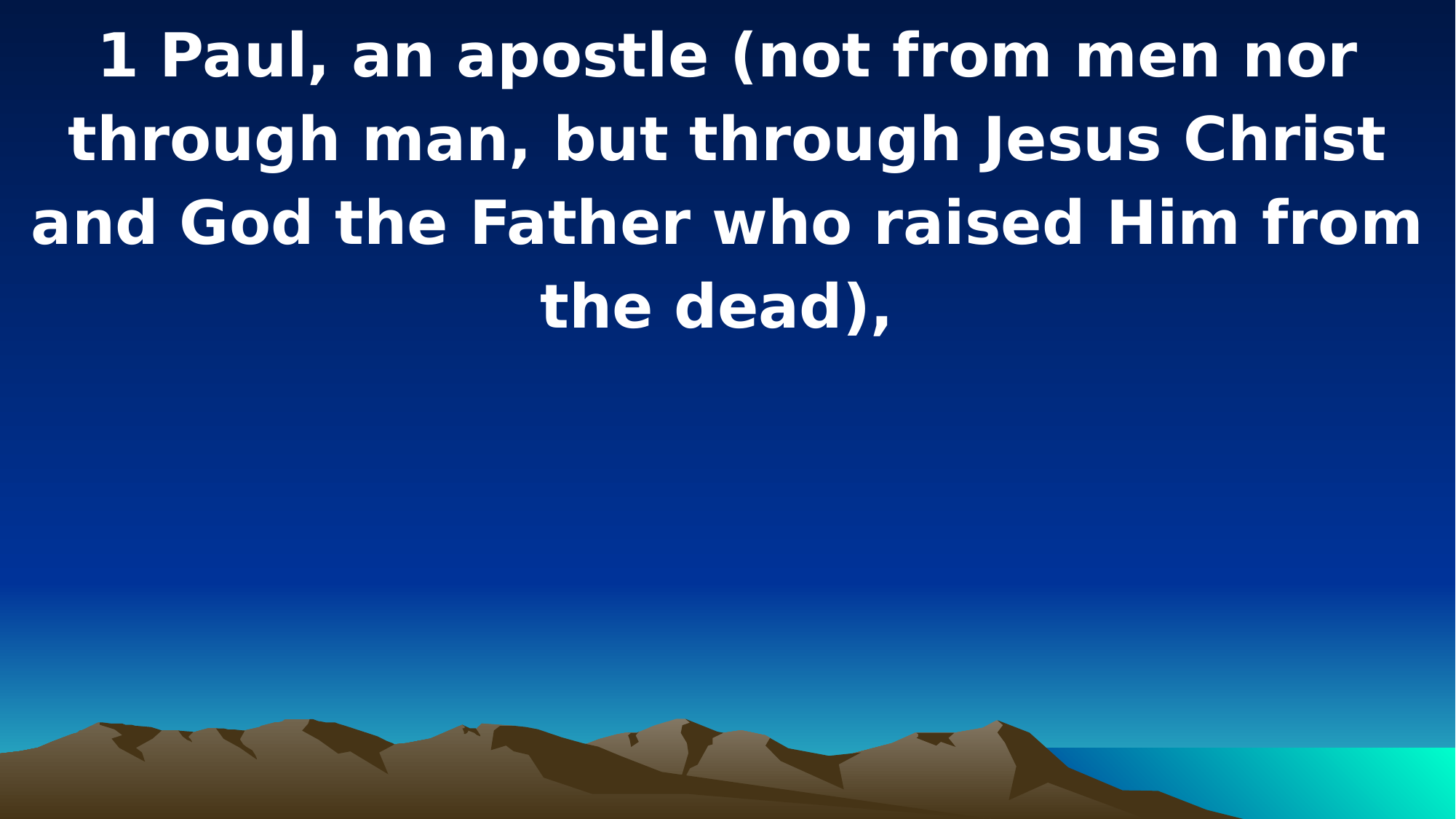

1 Paul, an apostle (not from men nor through man, but through Jesus Christ and God the Father who raised Him from the dead),